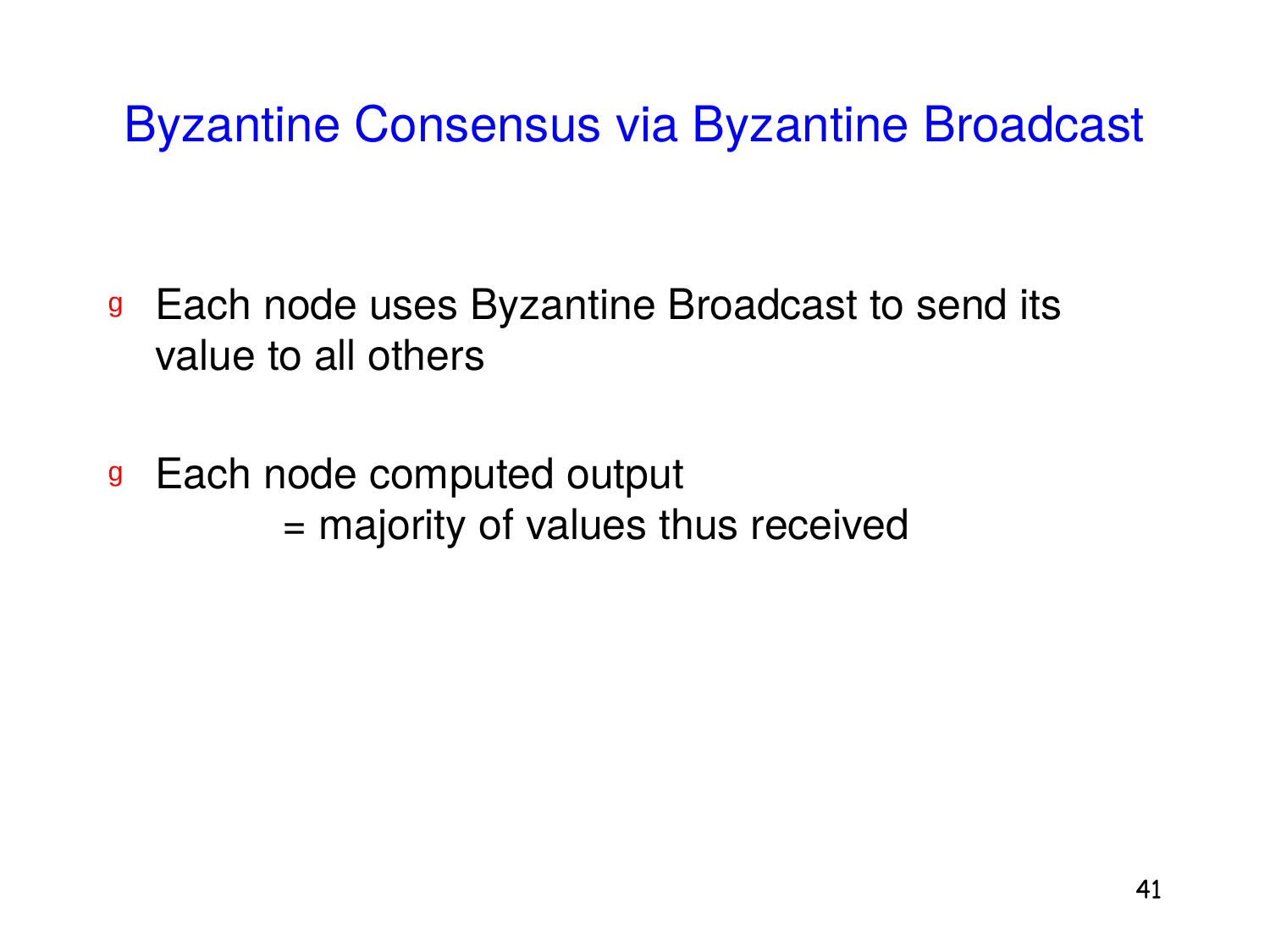

# Byzantine Consensus via Byzantine Broadcast

Each node uses Byzantine Broadcast to send its value to all others

Each node computed output
	= majority of values thus received
41